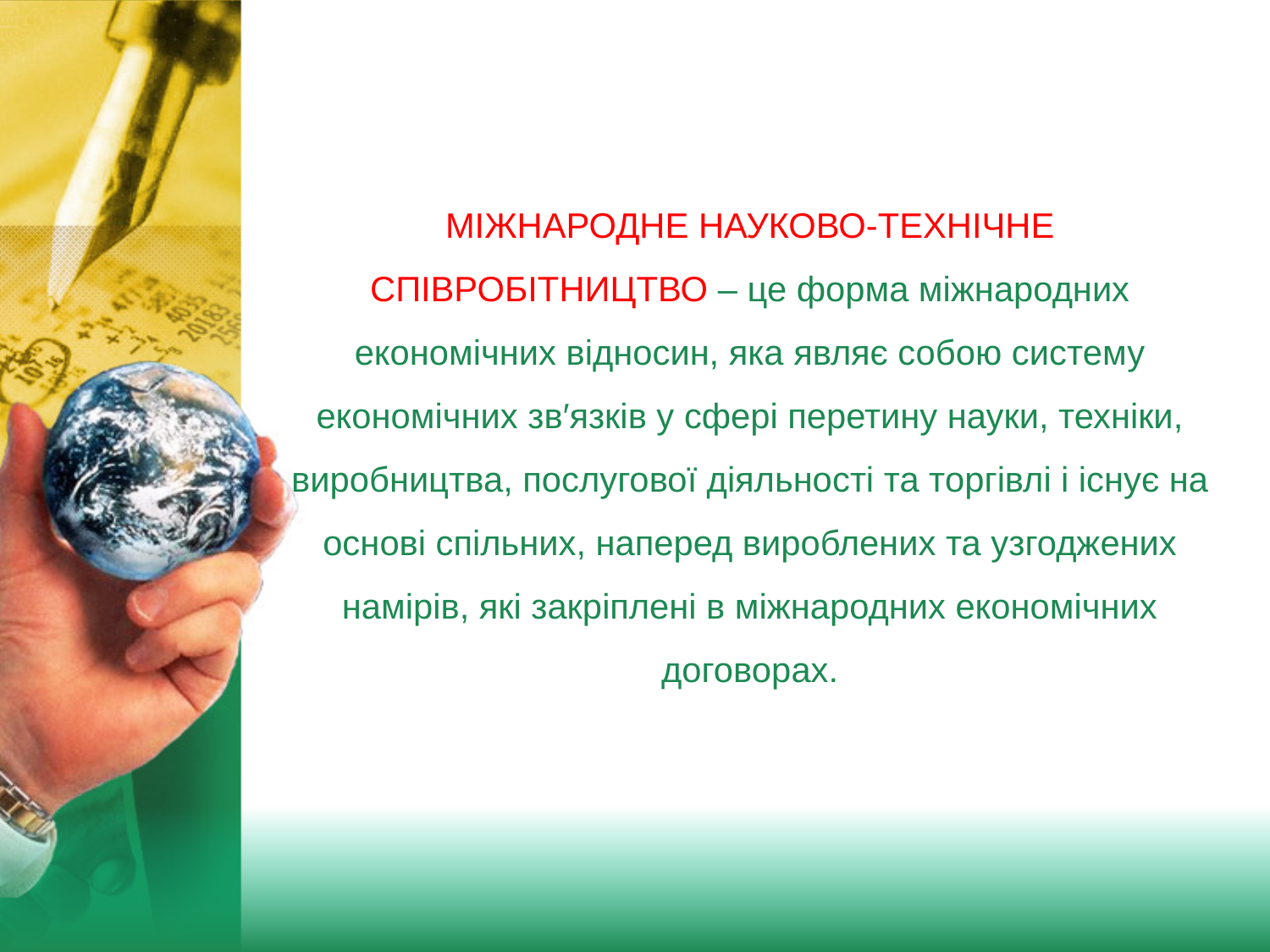

# МІЖНАРОДНЕ НАУКОВО-ТЕХНІЧНЕ СПІВРОБІТНИЦТВО – це форма міжнародних економічних відносин, яка являє собою систему економічних зв′язків у сфері перетину науки, техніки, виробництва, послугової діяльності та торгівлі і існує на основі спільних, наперед вироблених та узгоджених намірів, які закріплені в міжнародних економічних договорах.